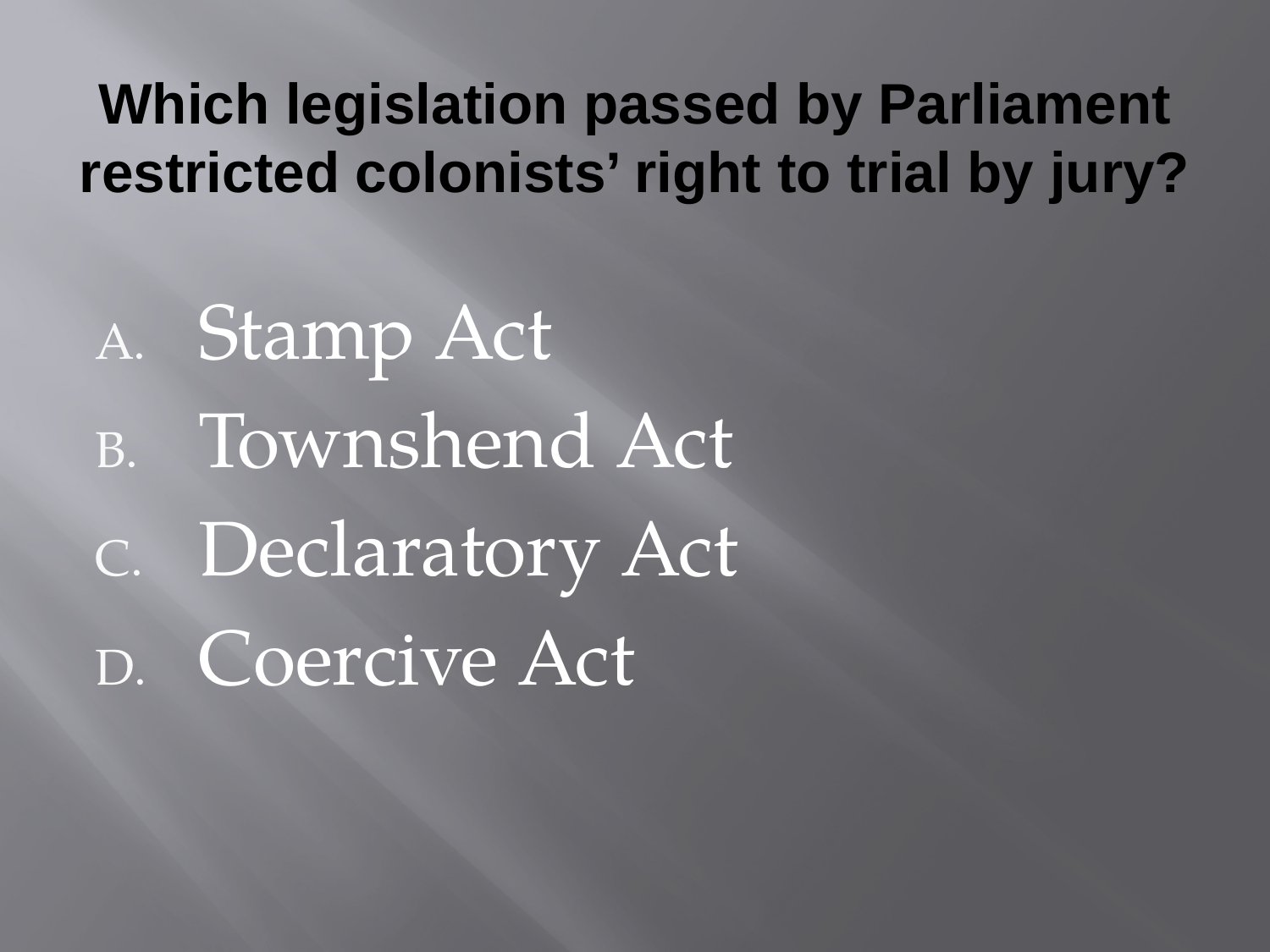

# Which legislation passed by Parliament restricted colonists’ right to trial by jury?
Stamp Act
Townshend Act
Declaratory Act
Coercive Act